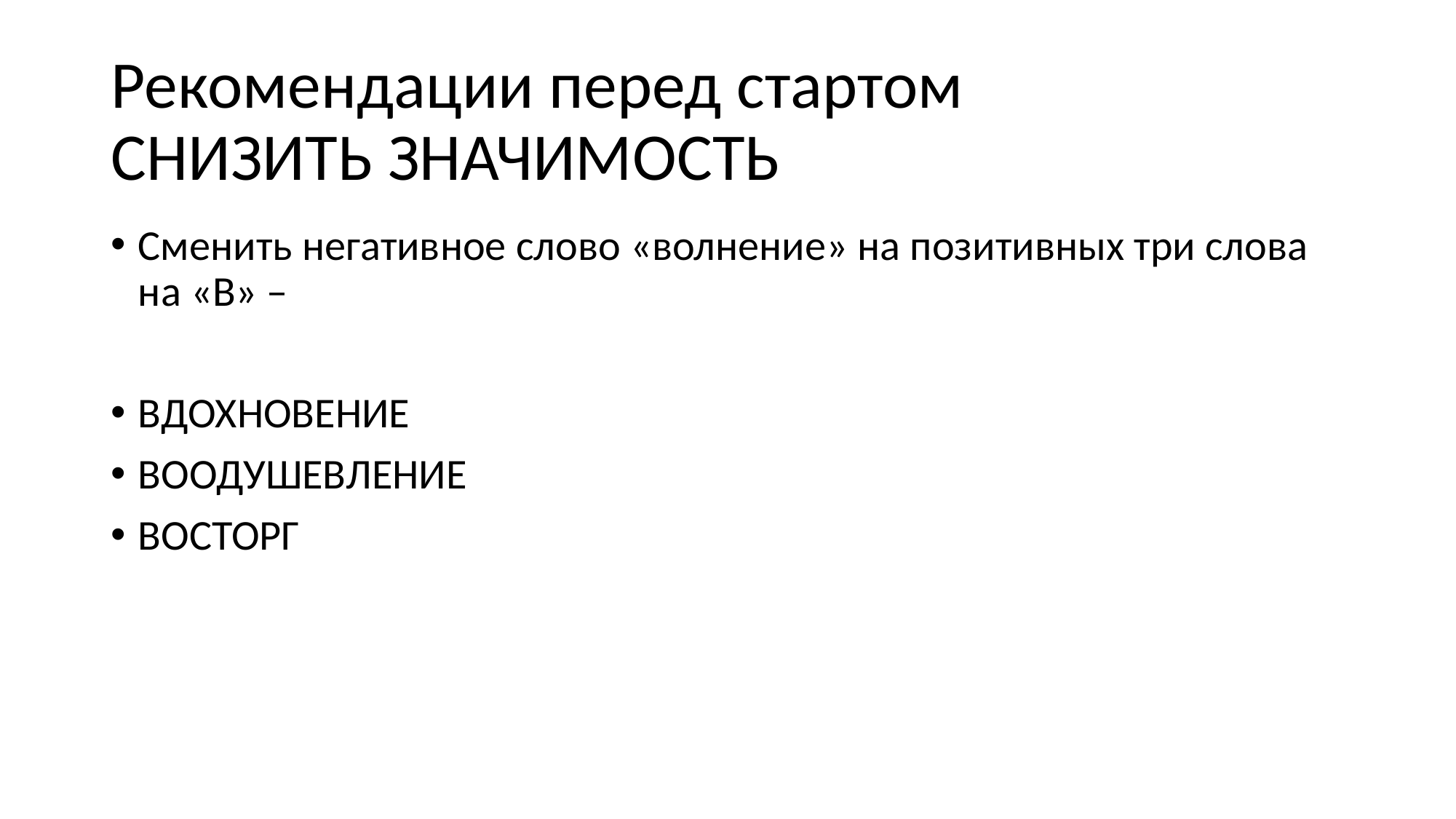

# Рекомендации перед стартом СНИЗИТЬ ЗНАЧИМОСТЬ
Сменить негативное слово «волнение» на позитивных три слова на «В» –

ВДОХНОВЕНИЕ
ВООДУШЕВЛЕНИЕ
ВОСТОРГ